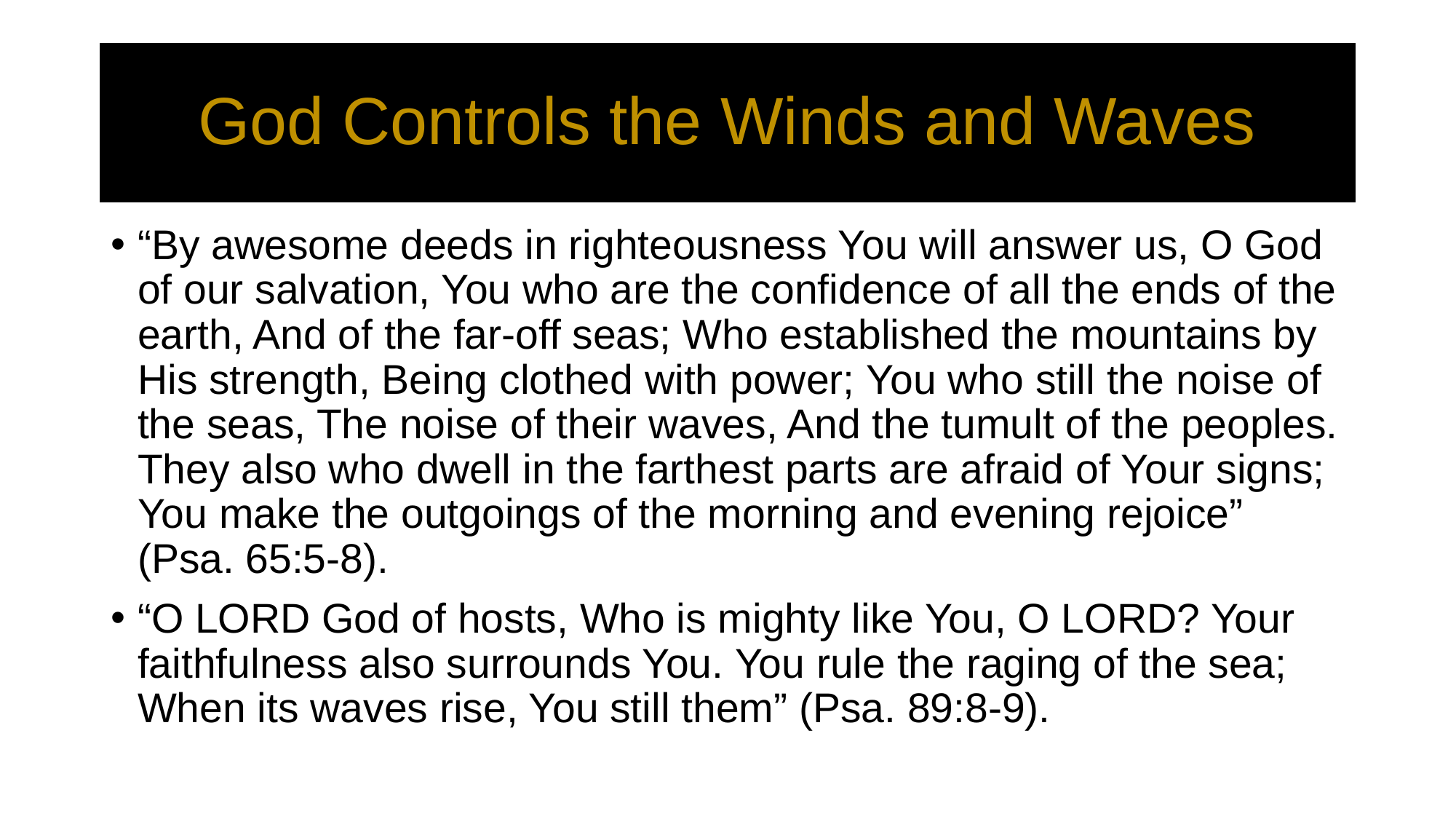

# God Controls the Winds and Waves
“By awesome deeds in righteousness You will answer us, O God of our salvation, You who are the confidence of all the ends of the earth, And of the far-off seas; Who established the mountains by His strength, Being clothed with power; You who still the noise of the seas, The noise of their waves, And the tumult of the peoples. They also who dwell in the farthest parts are afraid of Your signs; You make the outgoings of the morning and evening rejoice” (Psa. 65:5-8).
“O Lord God of hosts, Who is mighty like You, O Lord? Your faithfulness also surrounds You. You rule the raging of the sea; When its waves rise, You still them” (Psa. 89:8-9).